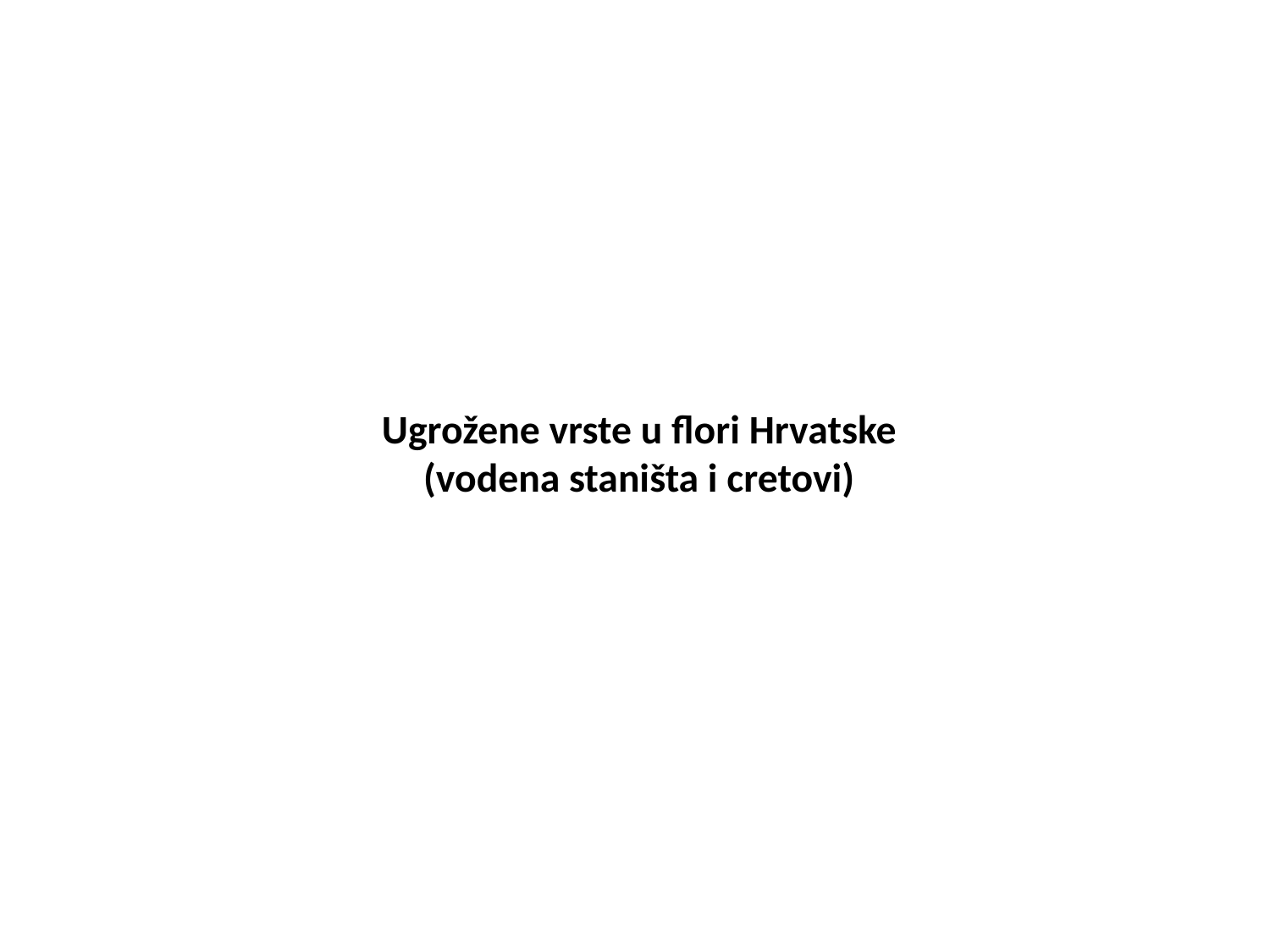

# Ugrožene vrste u flori Hrvatske (vodena staništa i cretovi)